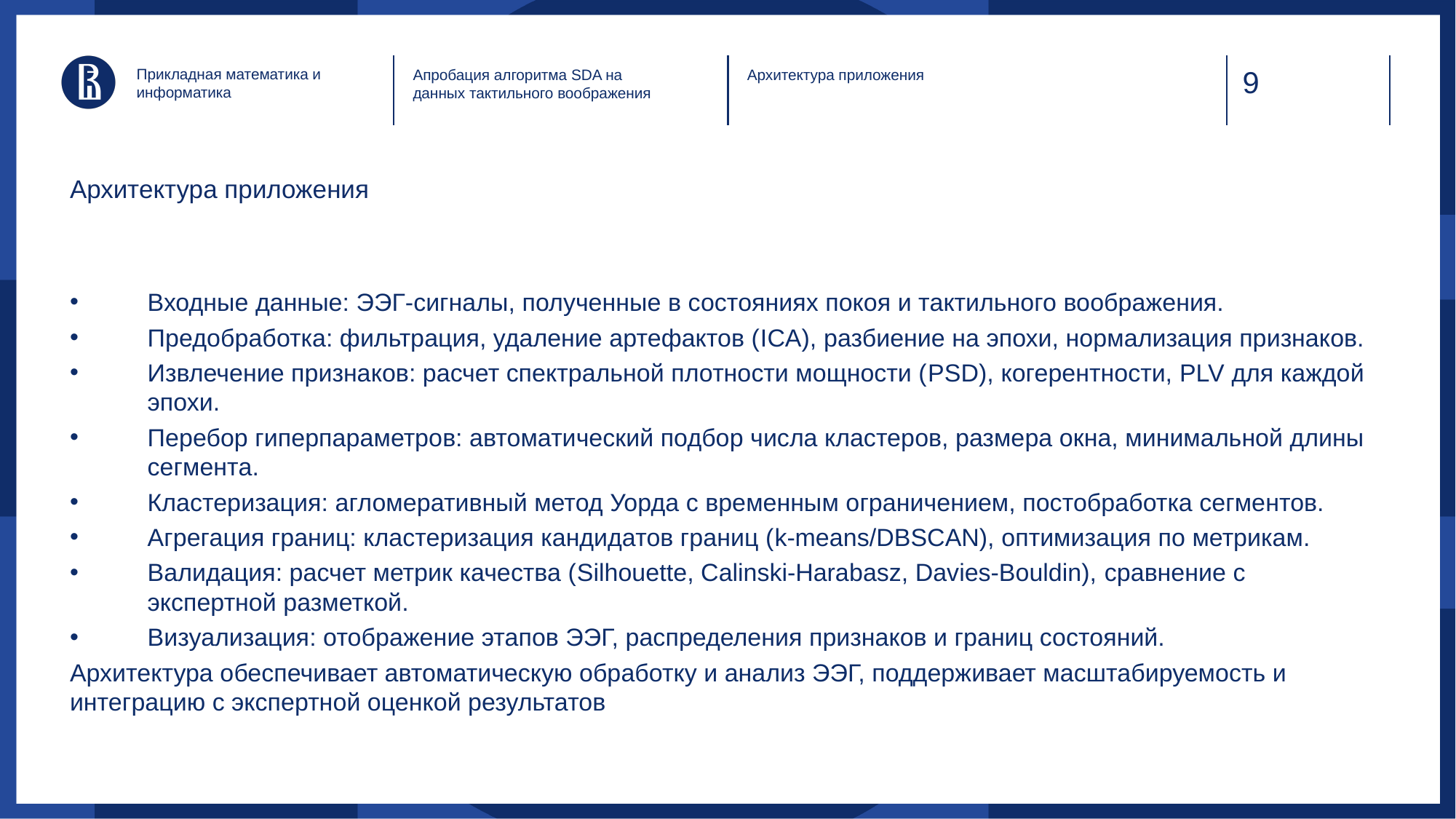

Прикладная математика и информатика

Апробация алгоритма SDA на данных тактильного воображения

Архитектура приложения

# Архитектура приложения
Входные данные: ЭЭГ-сигналы, полученные в состояниях покоя и тактильного воображения.
Предобработка: фильтрация, удаление артефактов (ICA), разбиение на эпохи, нормализация признаков.
Извлечение признаков: расчет спектральной плотности мощности (PSD), когерентности, PLV для каждой эпохи.
Перебор гиперпараметров: автоматический подбор числа кластеров, размера окна, минимальной длины сегмента.
Кластеризация: агломеративный метод Уорда с временным ограничением, постобработка сегментов.
Агрегация границ: кластеризация кандидатов границ (k-means/DBSCAN), оптимизация по метрикам.
Валидация: расчет метрик качества (Silhouette, Calinski-Harabasz, Davies-Bouldin), сравнение с экспертной разметкой.
Визуализация: отображение этапов ЭЭГ, распределения признаков и границ состояний.
Архитектура обеспечивает автоматическую обработку и анализ ЭЭГ, поддерживает масштабируемость и интеграцию с экспертной оценкой результатов